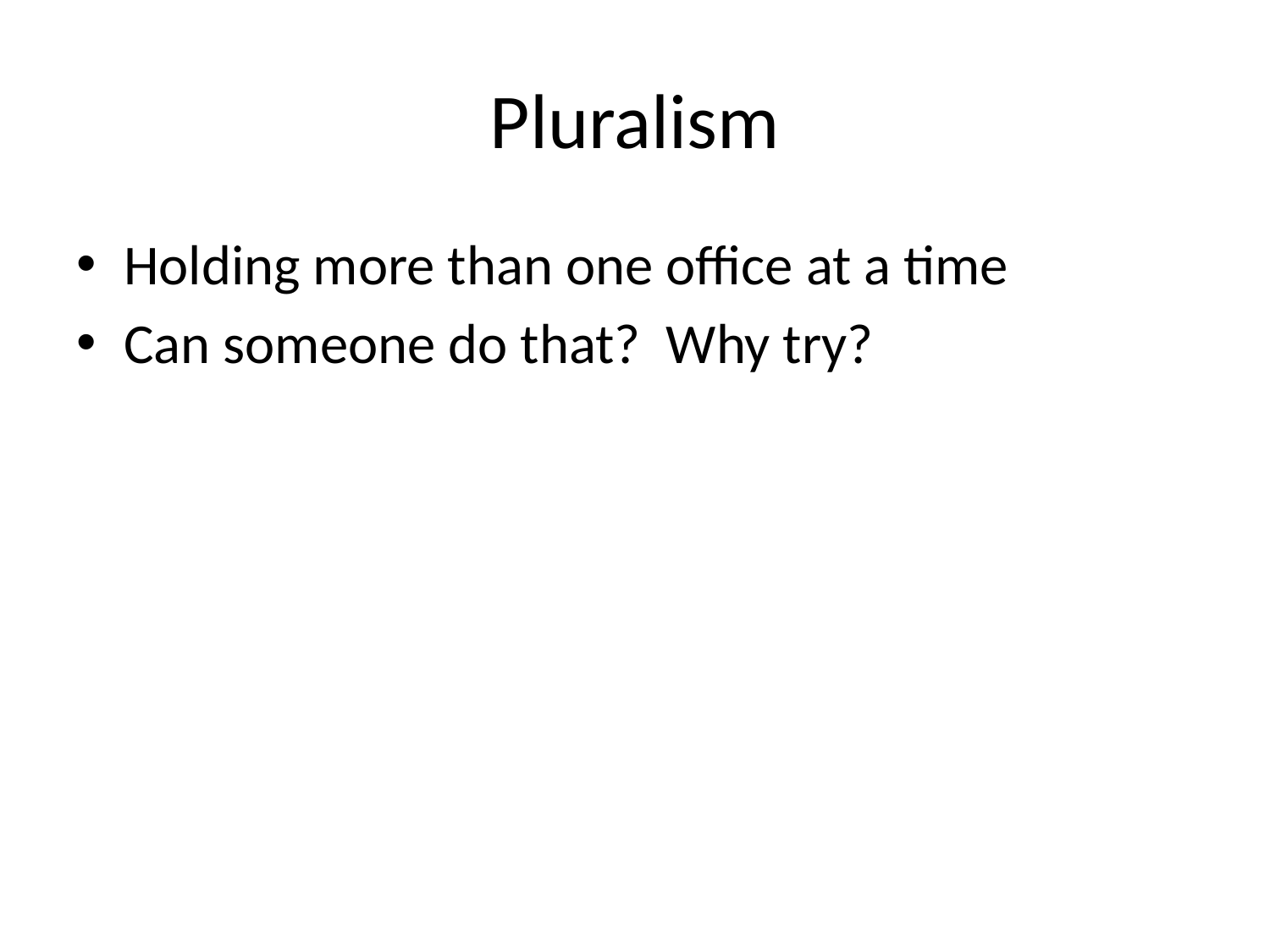

# Pluralism
Holding more than one office at a time
Can someone do that?  Why try?